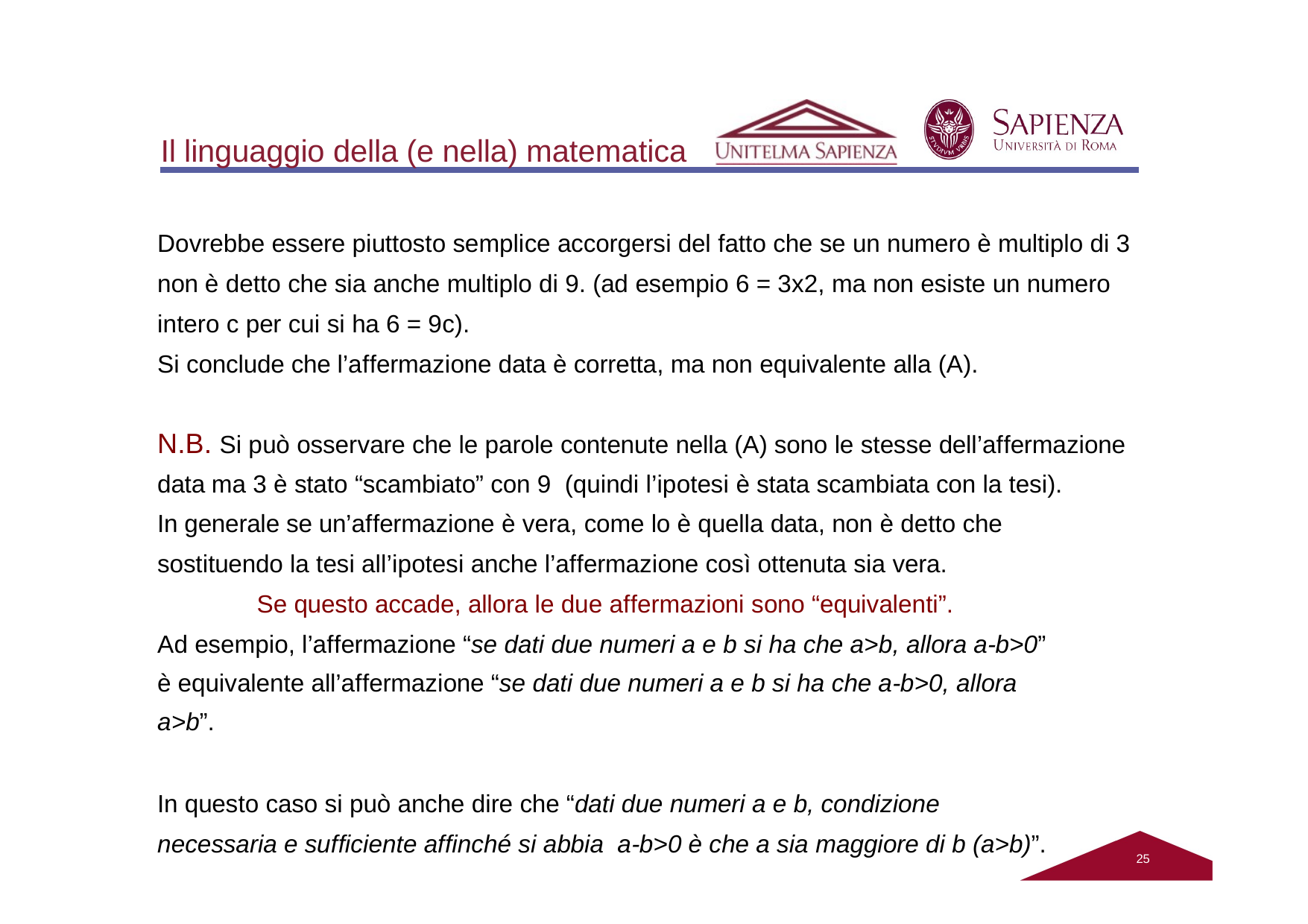

# Il linguaggio della (e nella) matematica
Dovrebbe essere piuttosto semplice accorgersi del fatto che se un numero è multiplo di 3 non è detto che sia anche multiplo di 9. (ad esempio 6 = 3x2, ma non esiste un numero intero c per cui si ha 6 = 9c).
Si conclude che l’affermazione data è corretta, ma non equivalente alla (A).

N.B. Si può osservare che le parole contenute nella (A) sono le stesse dell’affermazione data ma 3 è stato “scambiato” con 9  (quindi l’ipotesi è stata scambiata con la tesi).
In generale se un’affermazione è vera, come lo è quella data, non è detto che sostituendo la tesi all’ipotesi anche l’affermazione così ottenuta sia vera.
Se questo accade, allora le due affermazioni sono “equivalenti”.
Ad esempio, l’affermazione “se dati due numeri a e b si ha che a>b, allora a-b>0” è equivalente all’affermazione “se dati due numeri a e b si ha che a-b>0, allora a>b”.

In questo caso si può anche dire che “dati due numeri a e b, condizione necessaria e sufficiente affinché si abbia  a-b>0 è che a sia maggiore di b (a>b)”.
25